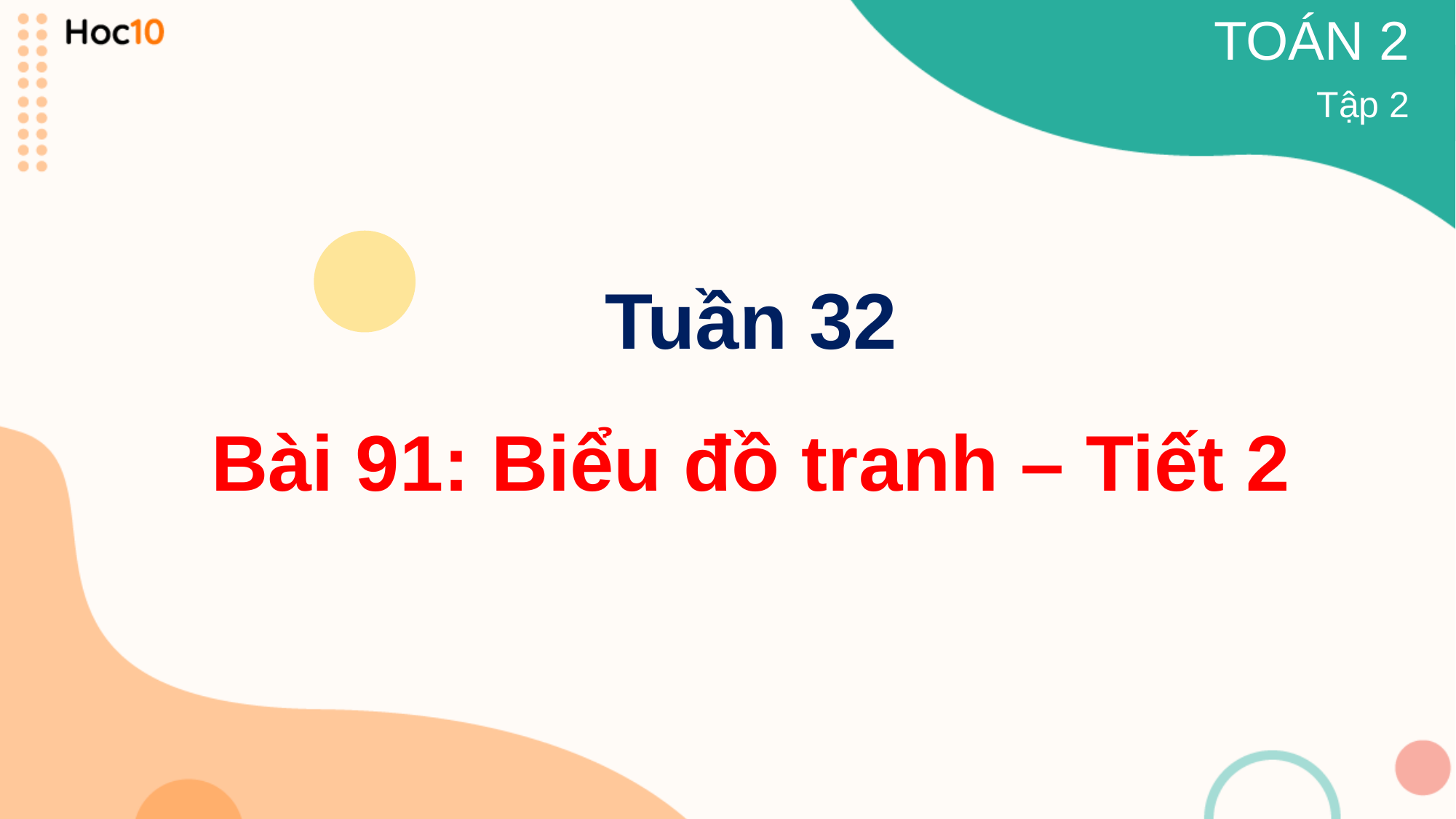

TOÁN 2
Tập 2
Tuần 32
Bài 91: Biểu đồ tranh – Tiết 2